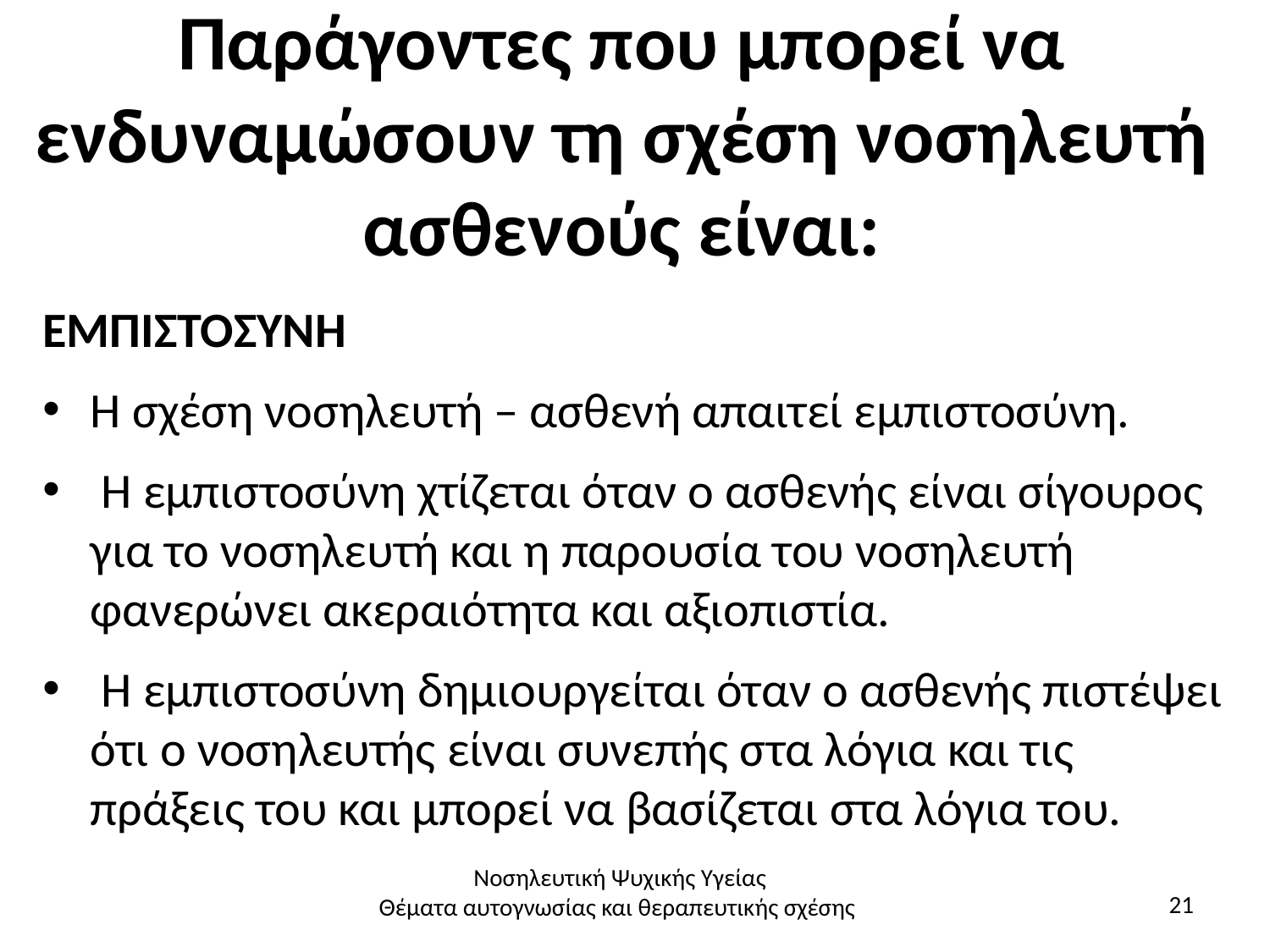

# Παράγοντες που μπορεί να ενδυναμώσουν τη σχέση νοσηλευτή ασθενούς είναι:

ΕΜΠΙΣΤΟΣΥΝΗ
Η σχέση νοσηλευτή – ασθενή απαιτεί εμπιστοσύνη.
 Η εμπιστοσύνη χτίζεται όταν ο ασθενής είναι σίγουρος για το νοσηλευτή και η παρουσία του νοσηλευτή φανερώνει ακεραιότητα και αξιοπιστία.
 Η εμπιστοσύνη δημιουργείται όταν ο ασθενής πιστέψει ότι ο νοσηλευτής είναι συνεπής στα λόγια και τις πράξεις του και μπορεί να βασίζεται στα λόγια του.

Νοσηλευτική Ψυχικής Υγείας
Θέματα αυτογνωσίας και θεραπευτικής σχέσης
21